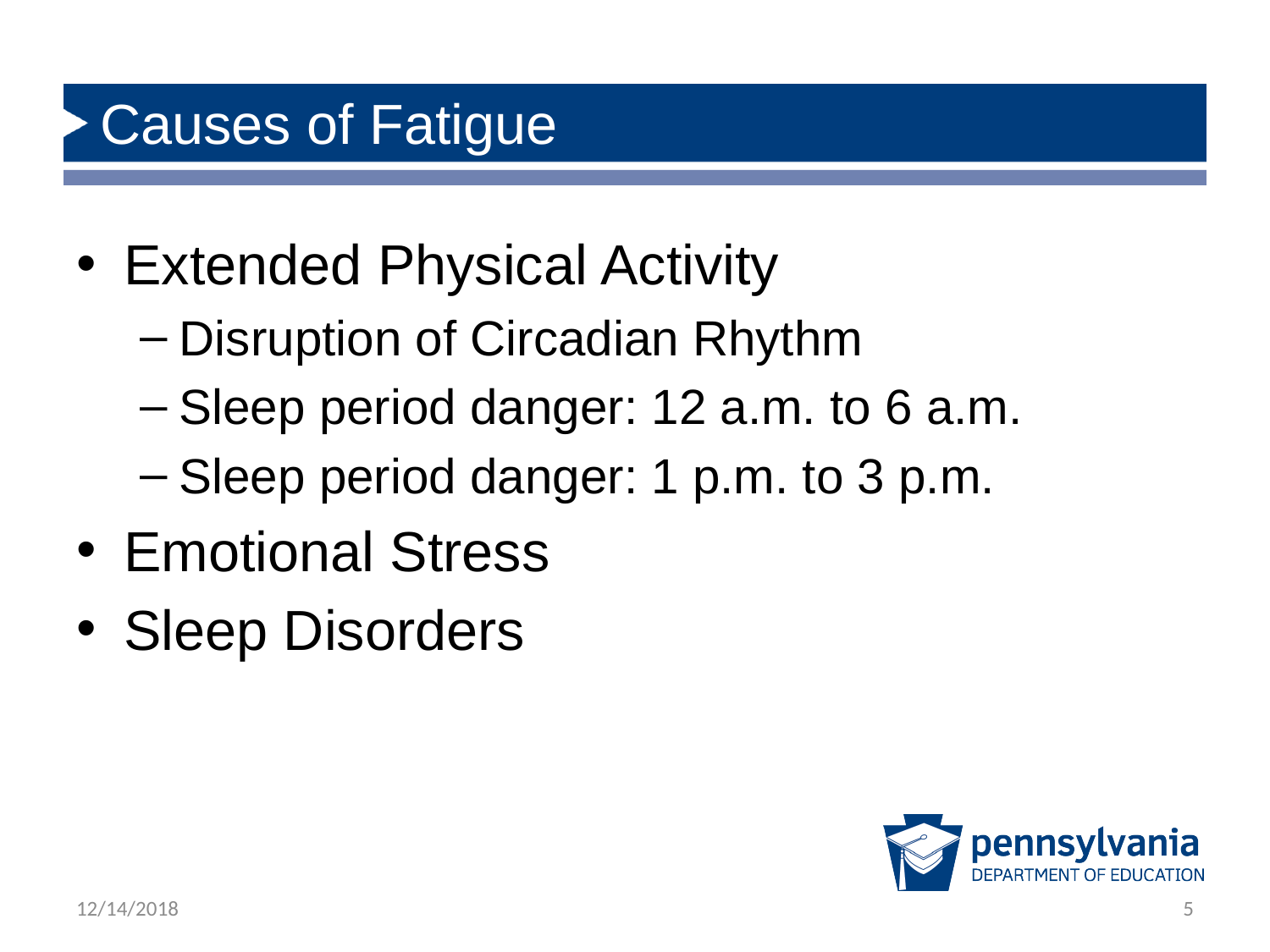

# Causes of Fatigue
Extended Physical Activity
Disruption of Circadian Rhythm
Sleep period danger: 12 a.m. to 6 a.m.
Sleep period danger: 1 p.m. to 3 p.m.
Emotional Stress
Sleep Disorders
12/14/2018
5